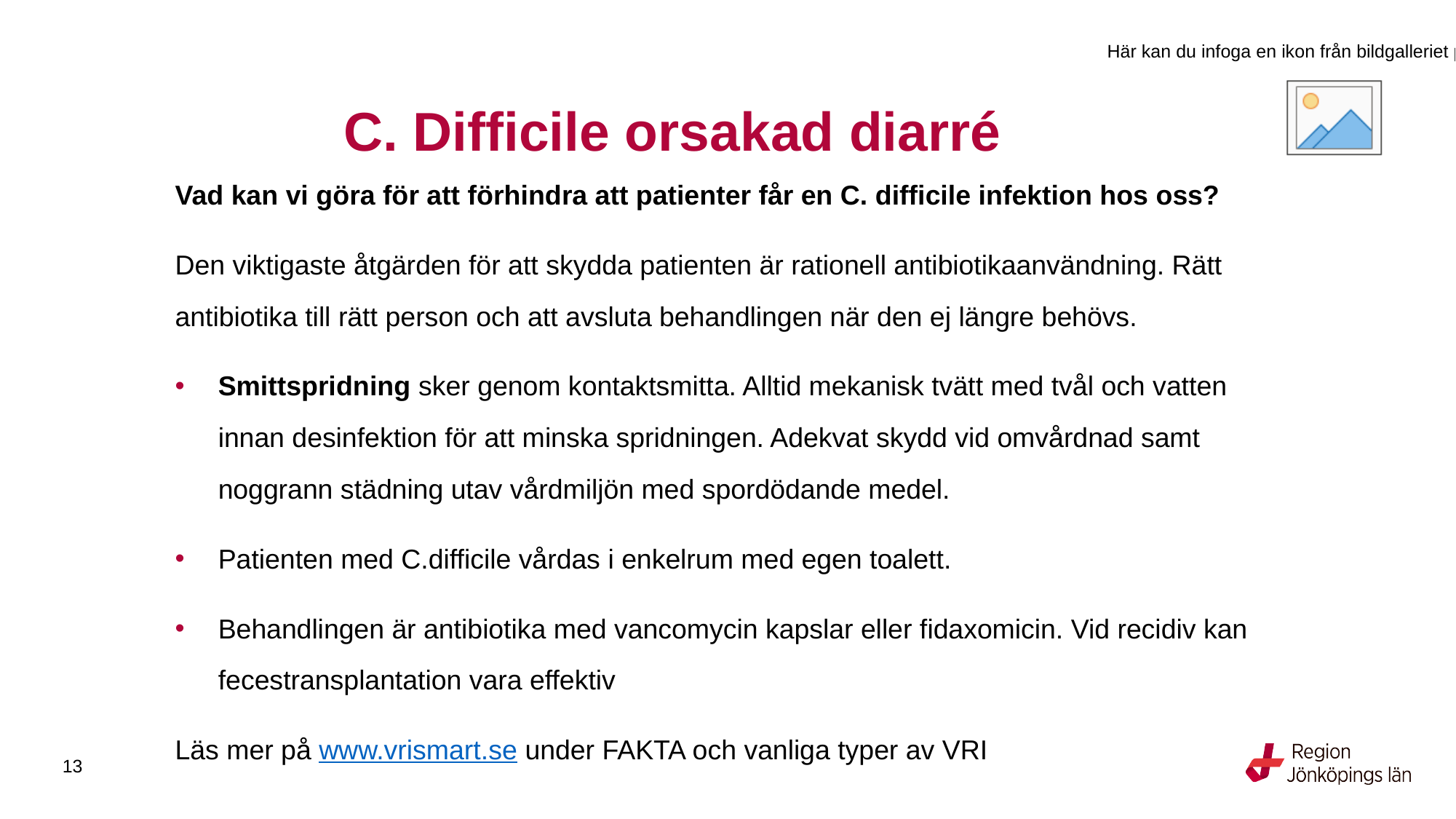

# C. Difficile orsakad diarré
Vad kan vi göra för att förhindra att patienter får en C. difficile infektion hos oss?
Den viktigaste åtgärden för att skydda patienten är rationell antibiotikaanvändning. Rätt antibiotika till rätt person och att avsluta behandlingen när den ej längre behövs.
Smittspridning sker genom kontaktsmitta. Alltid mekanisk tvätt med tvål och vatten innan desinfektion för att minska spridningen. Adekvat skydd vid omvårdnad samt noggrann städning utav vårdmiljön med spordödande medel.
Patienten med C.difficile vårdas i enkelrum med egen toalett.
Behandlingen är antibiotika med vancomycin kapslar eller fidaxomicin. Vid recidiv kan fecestransplantation vara effektiv
Läs mer på www.vrismart.se under FAKTA och vanliga typer av VRI
13